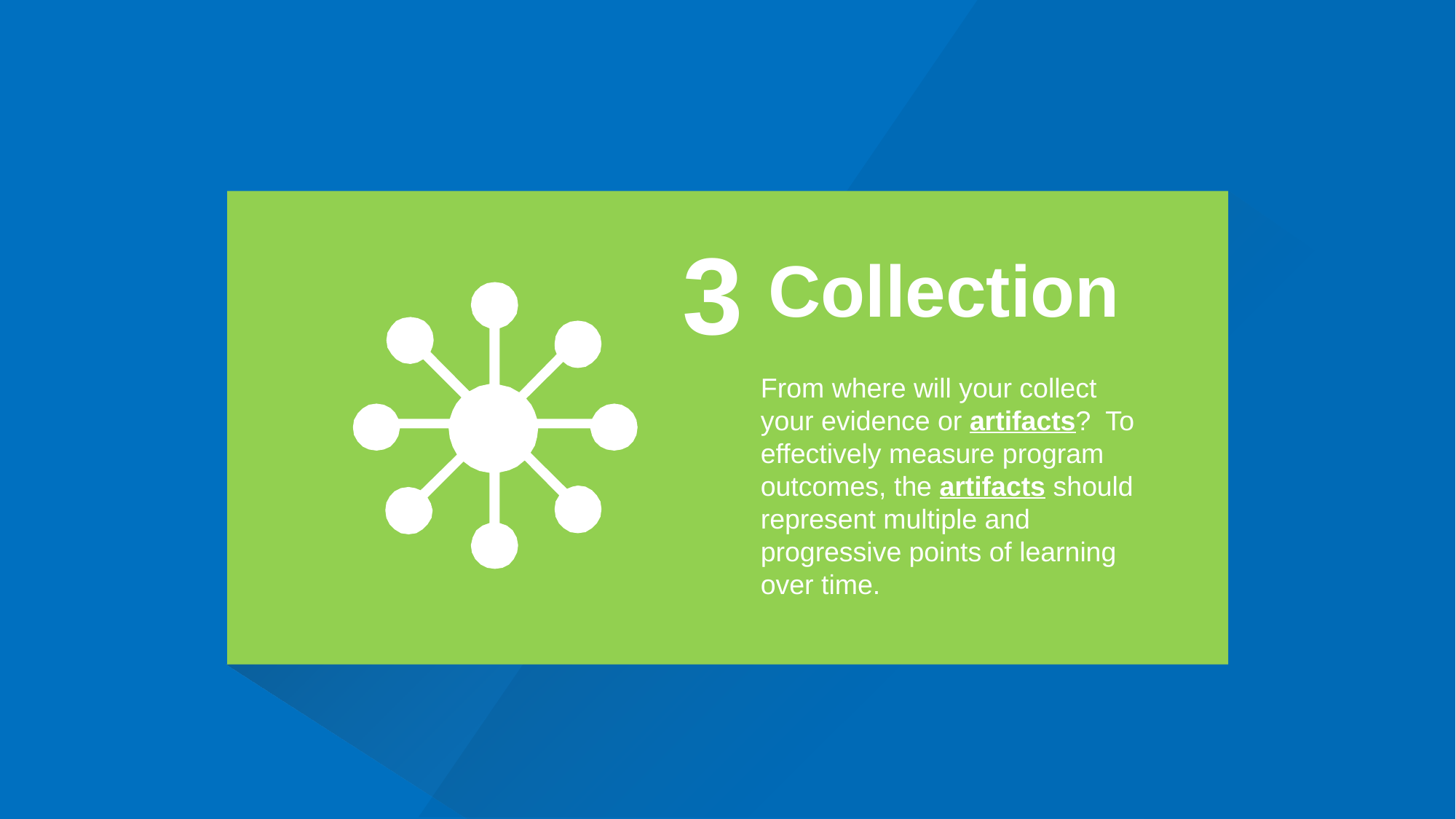

#

3
Collection

From where will your collect your evidence or artifacts?  To effectively measure program outcomes, the artifacts should represent multiple and progressive points of learning over time.